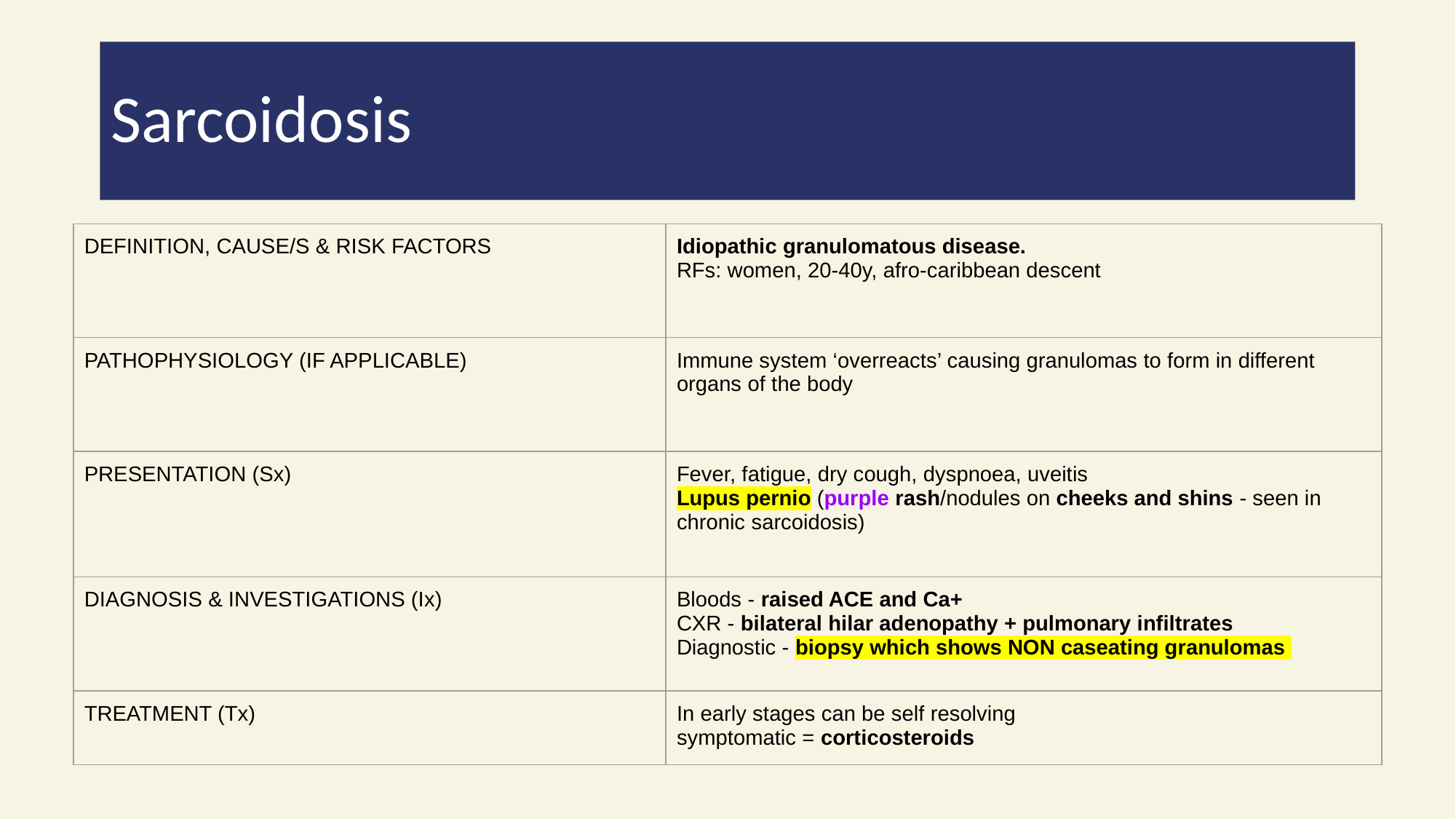

# Sarcoidosis
| DEFINITION, CAUSE/S & RISK FACTORS | Idiopathic granulomatous disease. RFs: women, 20-40y, afro-caribbean descent |
| --- | --- |
| PATHOPHYSIOLOGY (IF APPLICABLE) | Immune system ‘overreacts’ causing granulomas to form in different organs of the body |
| PRESENTATION (Sx) | Fever, fatigue, dry cough, dyspnoea, uveitis Lupus pernio (purple rash/nodules on cheeks and shins - seen in chronic sarcoidosis) |
| DIAGNOSIS & INVESTIGATIONS (Ix) | Bloods - raised ACE and Ca+ CXR - bilateral hilar adenopathy + pulmonary infiltrates Diagnostic - biopsy which shows NON caseating granulomas |
| TREATMENT (Tx) | In early stages can be self resolving symptomatic = corticosteroids |